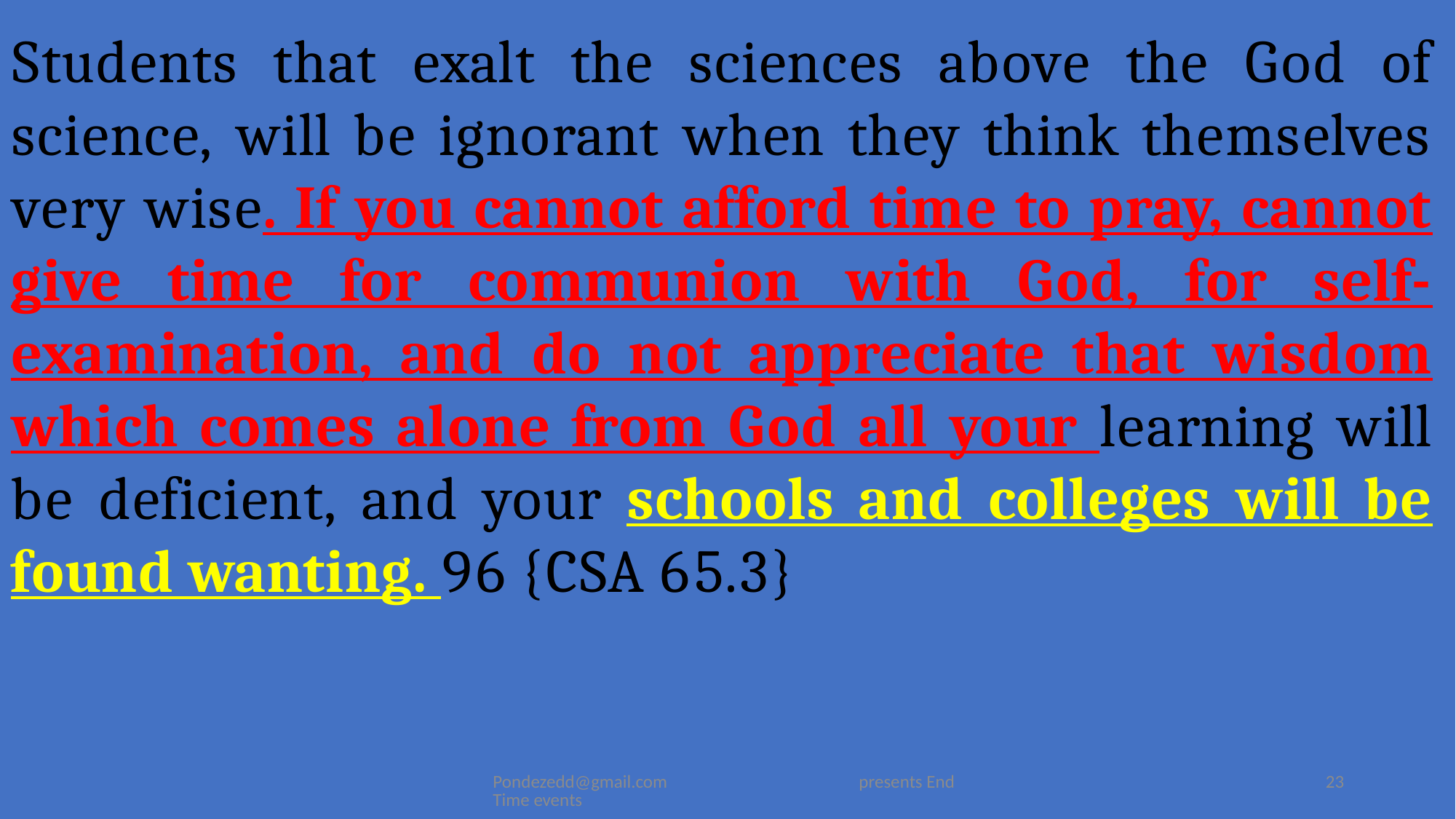

Students that exalt the sciences above the God of science, will be ignorant when they think themselves very wise. If you cannot afford time to pray, cannot give time for communion with God, for self-examination, and do not appreciate that wisdom which comes alone from God all your learning will be deficient, and your schools and colleges will be found wanting. 96 {CSA 65.3}
Pondezedd@gmail.com                                              presents End Time events
23